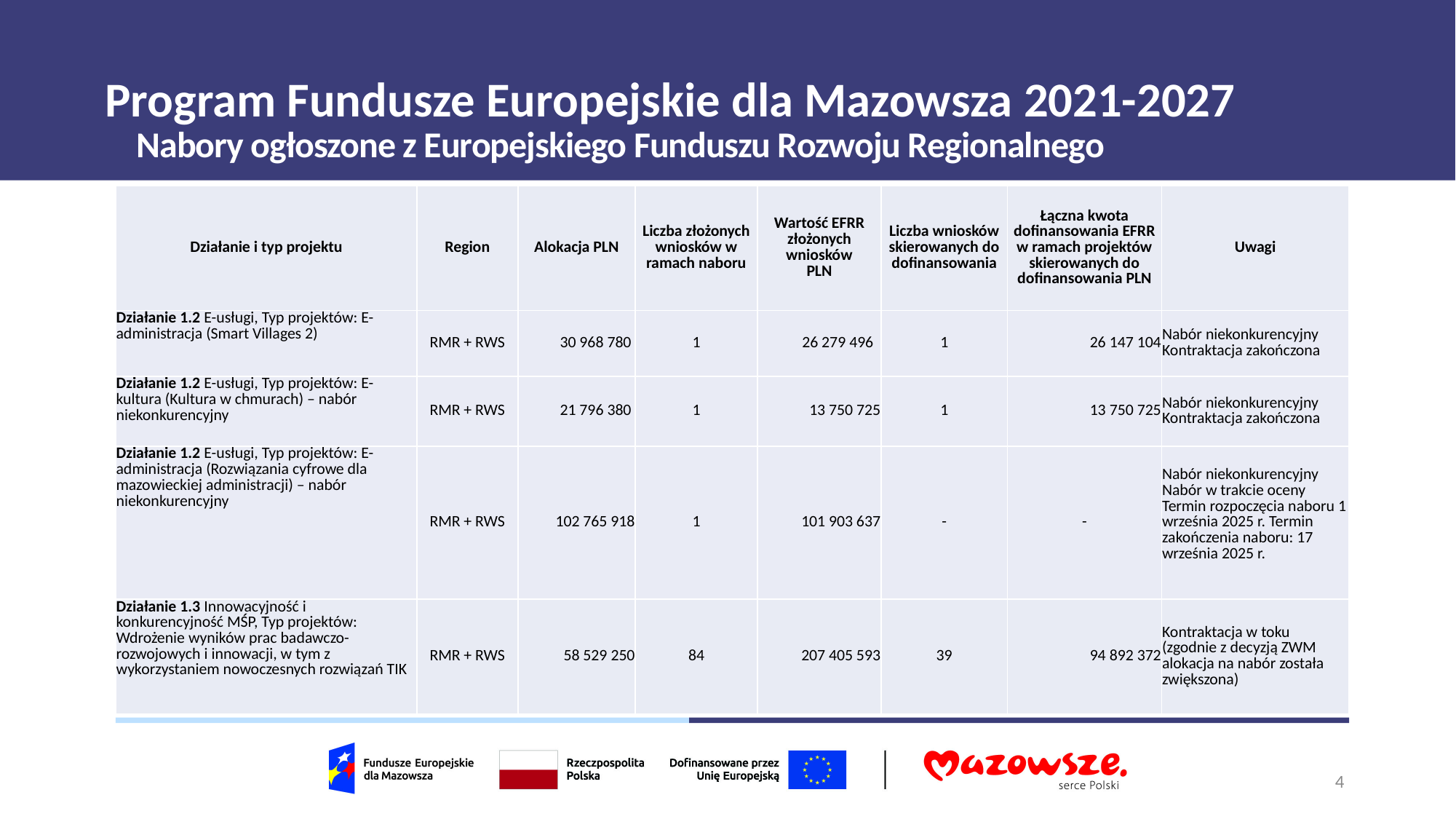

# Program Fundusze Europejskie dla Mazowsza 2021-2027
Nabory ogłoszone z Europejskiego Funduszu Rozwoju Regionalnego

| Działanie i typ projektu | Region | Alokacja PLN | Liczba złożonych wniosków w ramach naboru | Wartość EFRR złożonych wniosków PLN | Liczba wniosków skierowanych do dofinansowania | Łączna kwota dofinansowania EFRR w ramach projektów skierowanych do dofinansowania PLN | Uwagi |
| --- | --- | --- | --- | --- | --- | --- | --- |
| Działanie 1.2 E-usługi, Typ projektów: E-administracja (Smart Villages 2) | RMR + RWS | 30 968 780 | 1 | 26 279 496 | 1 | 26 147 104 | Nabór niekonkurencyjny Kontraktacja zakończona |
| Działanie 1.2 E-usługi, Typ projektów: E-kultura (Kultura w chmurach) – nabór niekonkurencyjny | RMR + RWS | 21 796 380 | 1 | 13 750 725 | 1 | 13 750 725 | Nabór niekonkurencyjny Kontraktacja zakończona |
| Działanie 1.2 E-usługi, Typ projektów: E-administracja (Rozwiązania cyfrowe dla mazowieckiej administracji) – nabór niekonkurencyjny | RMR + RWS | 102 765 918 | 1 | 101 903 637 | - | - | Nabór niekonkurencyjny Nabór w trakcie oceny Termin rozpoczęcia naboru 1 września 2025 r. Termin zakończenia naboru: 17 września 2025 r. |
| Działanie 1.3 Innowacyjność i konkurencyjność MŚP, Typ projektów: Wdrożenie wyników prac badawczo-rozwojowych i innowacji, w tym z wykorzystaniem nowoczesnych rozwiązań TIK | RMR + RWS | 58 529 250 | 84 | 207 405 593 | 39 | 94 892 372 | Kontraktacja w toku (zgodnie z decyzją ZWM alokacja na nabór została zwiększona) |

4